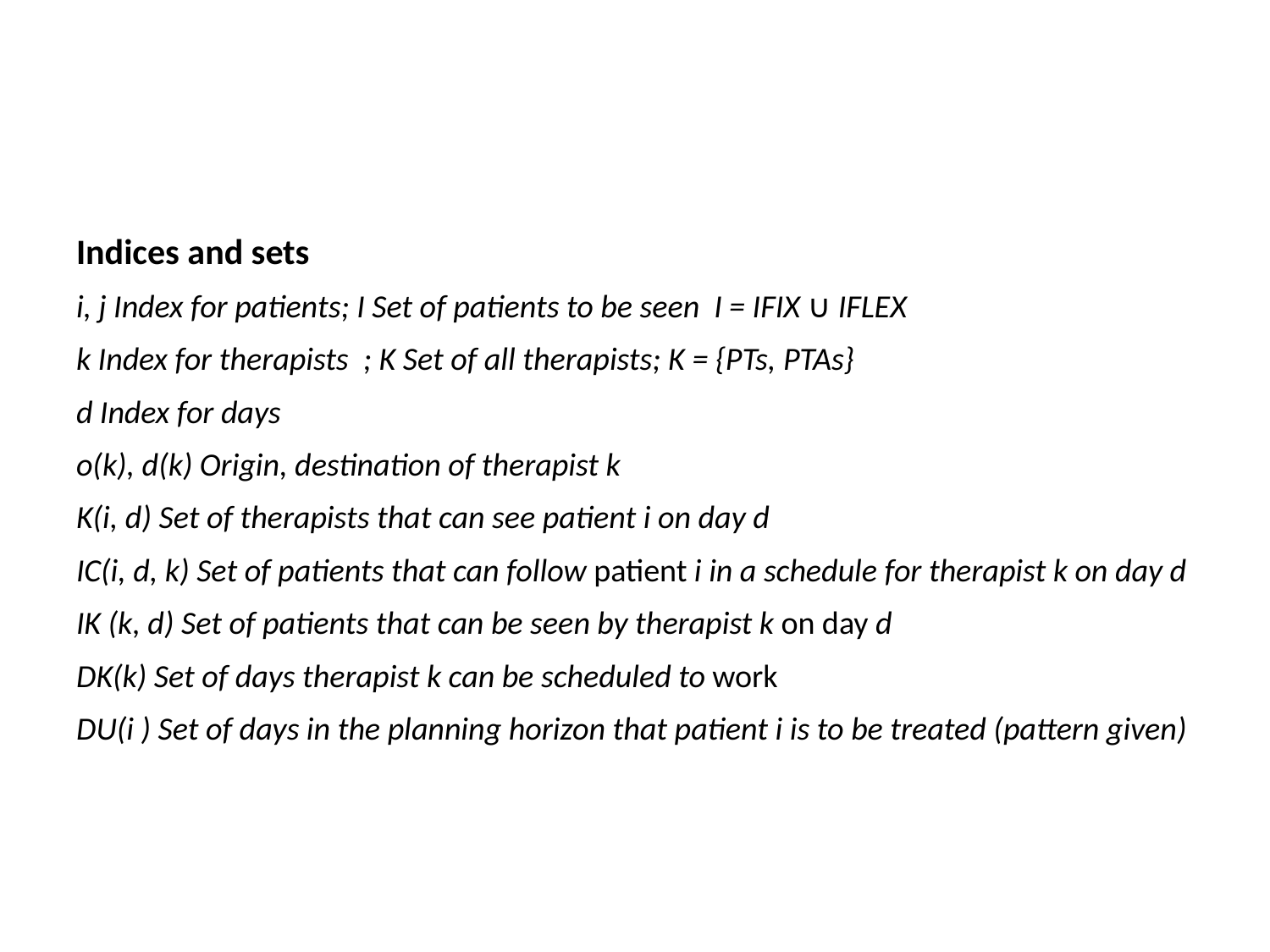

#
Indices and sets
i, j Index for patients; I Set of patients to be seen  I = IFIX ∪ IFLEX
k Index for therapists  ; K Set of all therapists; K = {PTs, PTAs}
d Index for days
o(k), d(k) Origin, destination of therapist k
K(i, d) Set of therapists that can see patient i on day d
IC(i, d, k) Set of patients that can follow patient i in a schedule for therapist k on day d
IK (k, d) Set of patients that can be seen by therapist k on day d
DK(k) Set of days therapist k can be scheduled to work
DU(i ) Set of days in the planning horizon that patient i is to be treated (pattern given)